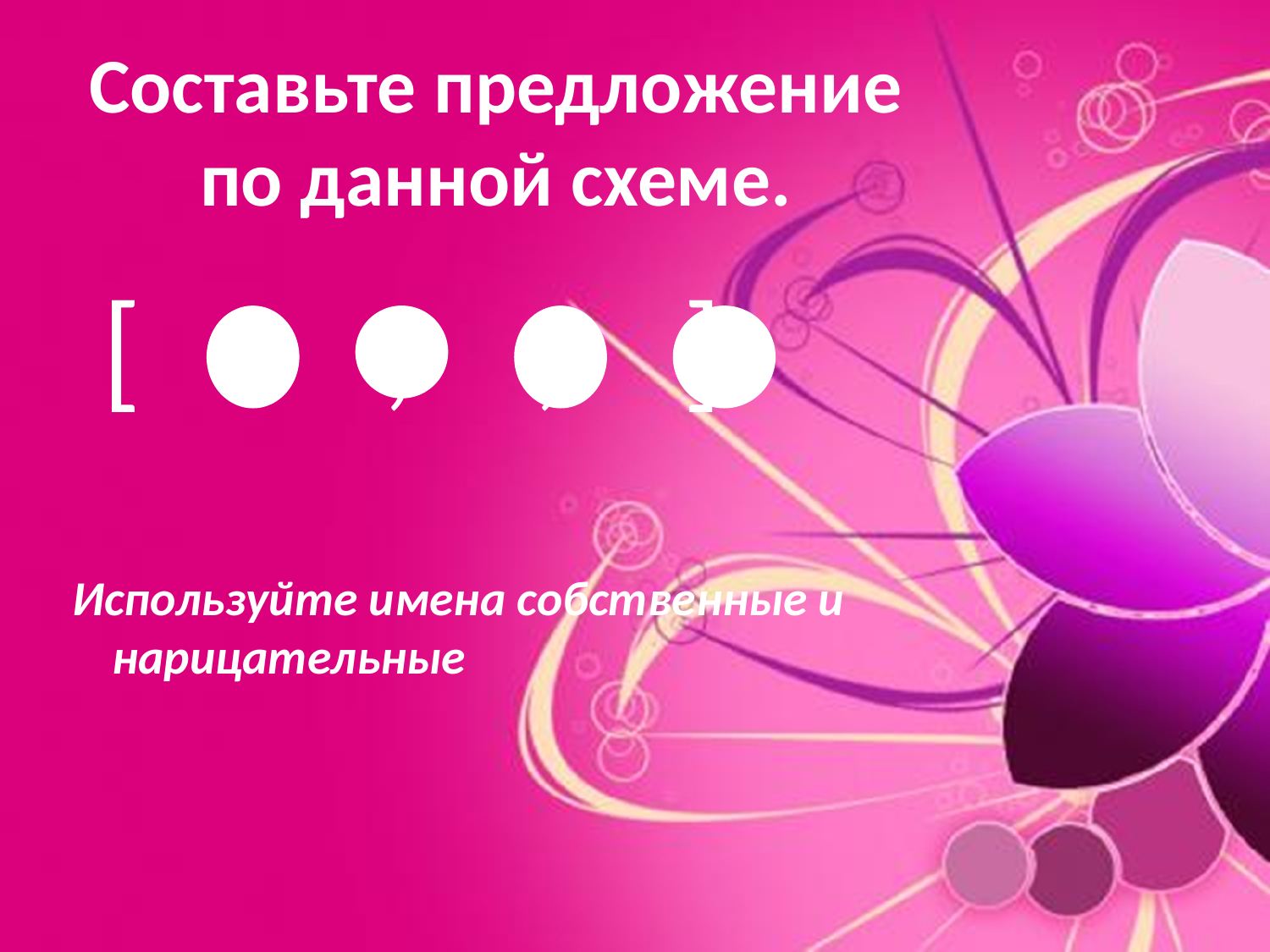

# Составьте предложение по данной схеме.
 [    :   ,    ,    ]

Используйте имена собственные и нарицательные